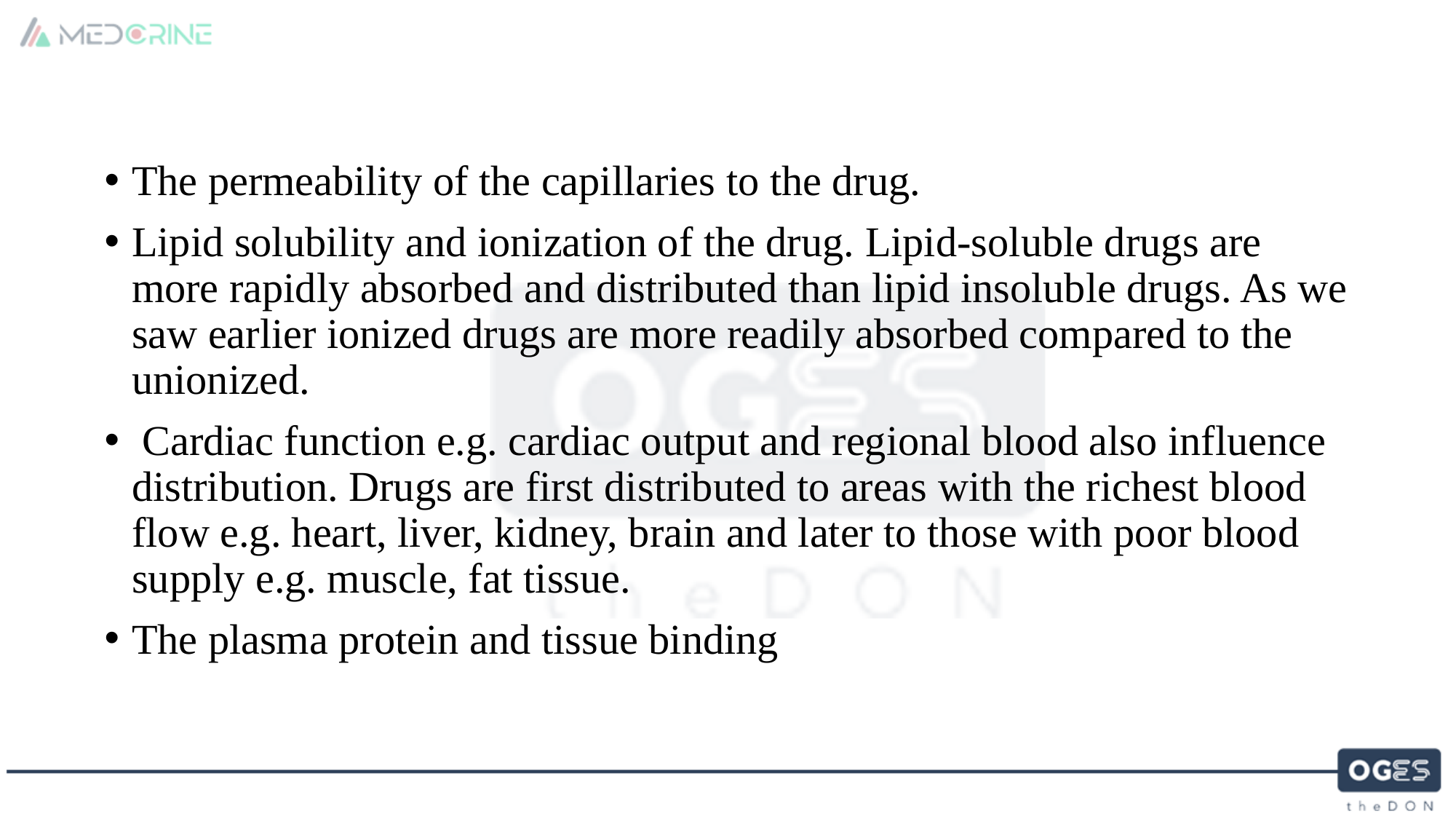

The permeability of the capillaries to the drug.
Lipid solubility and ionization of the drug. Lipid-soluble drugs are more rapidly absorbed and distributed than lipid insoluble drugs. As we saw earlier ionized drugs are more readily absorbed compared to the unionized.
 Cardiac function e.g. cardiac output and regional blood also influence distribution. Drugs are first distributed to areas with the richest blood flow e.g. heart, liver, kidney, brain and later to those with poor blood supply e.g. muscle, fat tissue.
The plasma protein and tissue binding